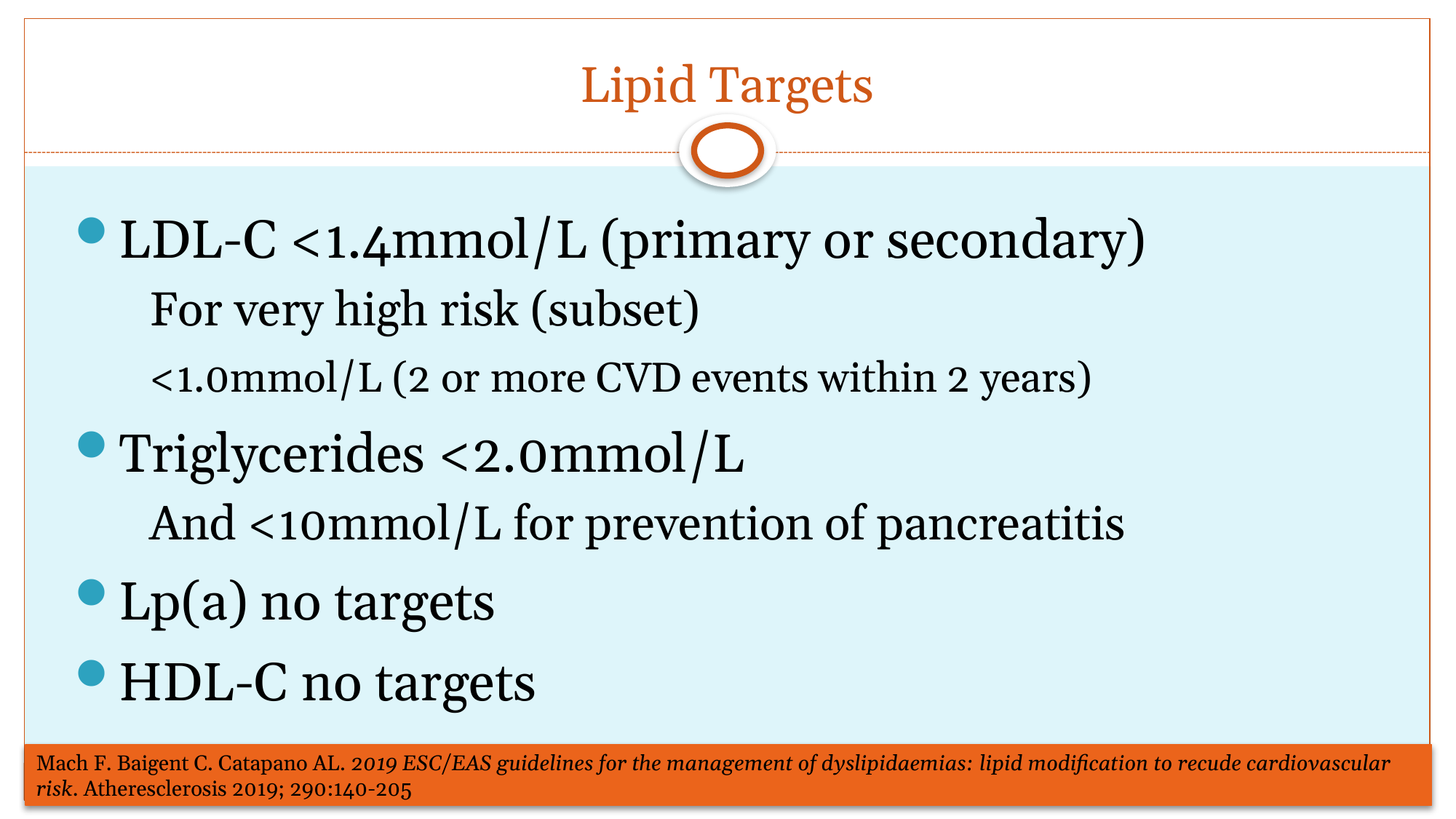

# Lipid Targets
LDL-C <1.4mmol/L (primary or secondary)
For very high risk (subset)
		<1.0mmol/L (2 or more CVD events within 2 years)

Triglycerides <2.0mmol/L
And <10mmol/L for prevention of pancreatitis

Lp(a) no targets

HDL-C no targets
Mach F. Baigent C. Catapano AL. 2019 ESC/EAS guidelines for the management of dyslipidaemias: lipid modification to recude cardiovascular risk. Atheresclerosis 2019; 290:140-205